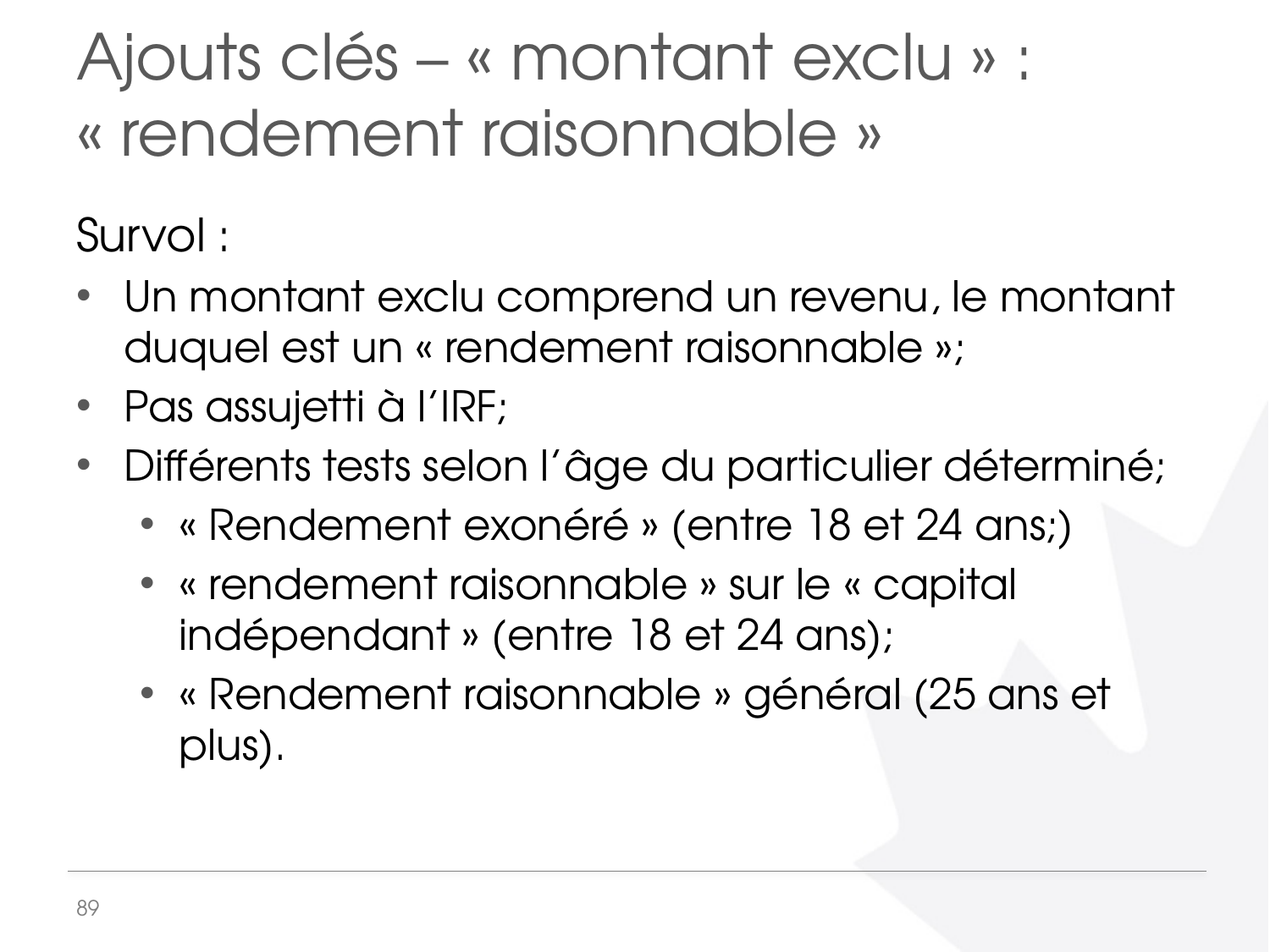

# Ajouts clés – « montant exclu » :  « rendement raisonnable »
Survol :
Un montant exclu comprend un revenu, le montant duquel est un « rendement raisonnable »;
Pas assujetti à l’IRF;
Différents tests selon l’âge du particulier déterminé;
« Rendement exonéré » (entre 18 et 24 ans;)
« rendement raisonnable » sur le « capital indépendant » (entre 18 et 24 ans);
« Rendement raisonnable » général (25 ans et plus).
89